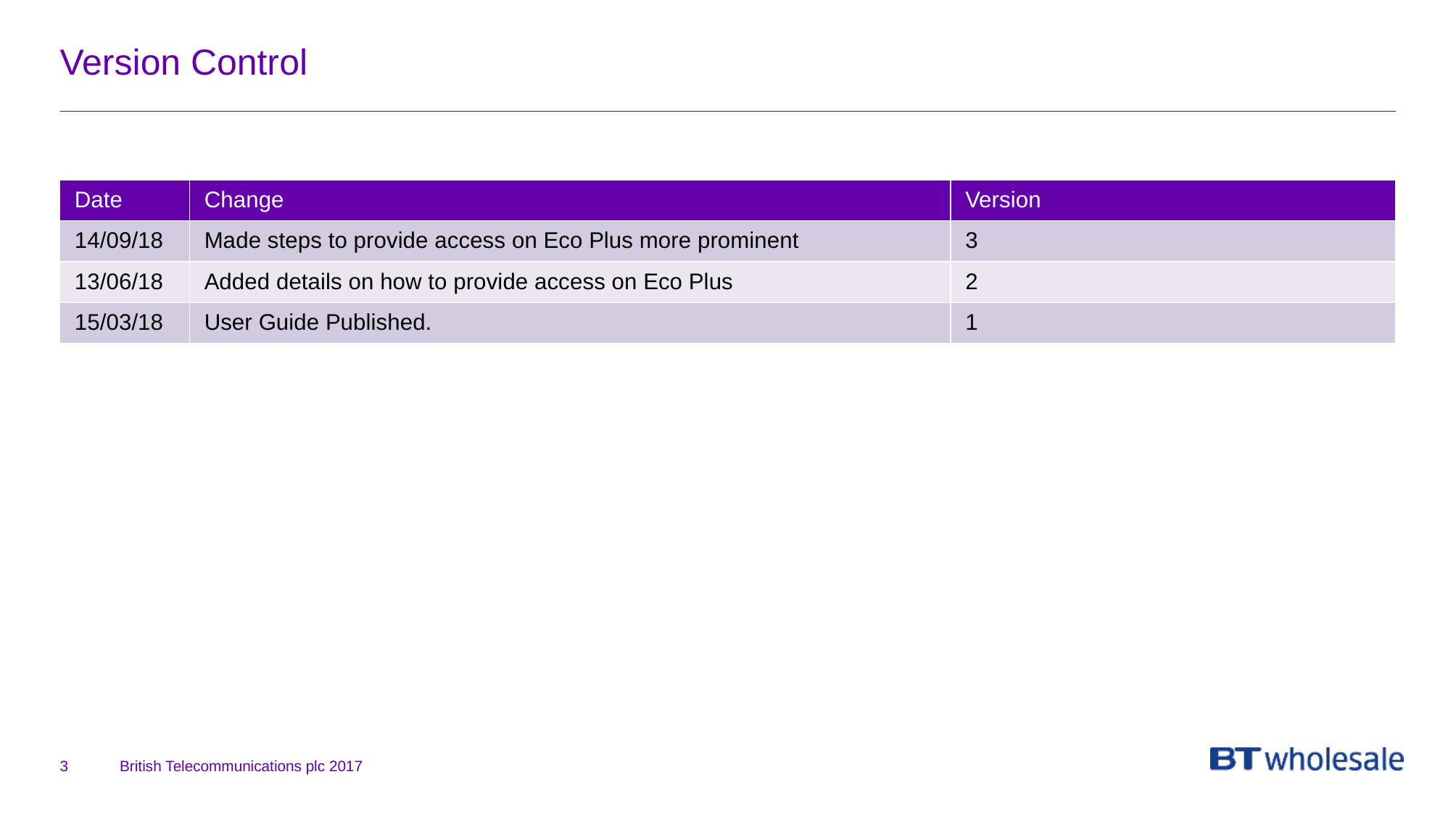

# Version Control
| Date | Change | Version |
| --- | --- | --- |
| 14/09/18 | Made steps to provide access on Eco Plus more prominent | 3 |
| 13/06/18 | Added details on how to provide access on Eco Plus | 2 |
| 15/03/18 | User Guide Published. | 1 |
3